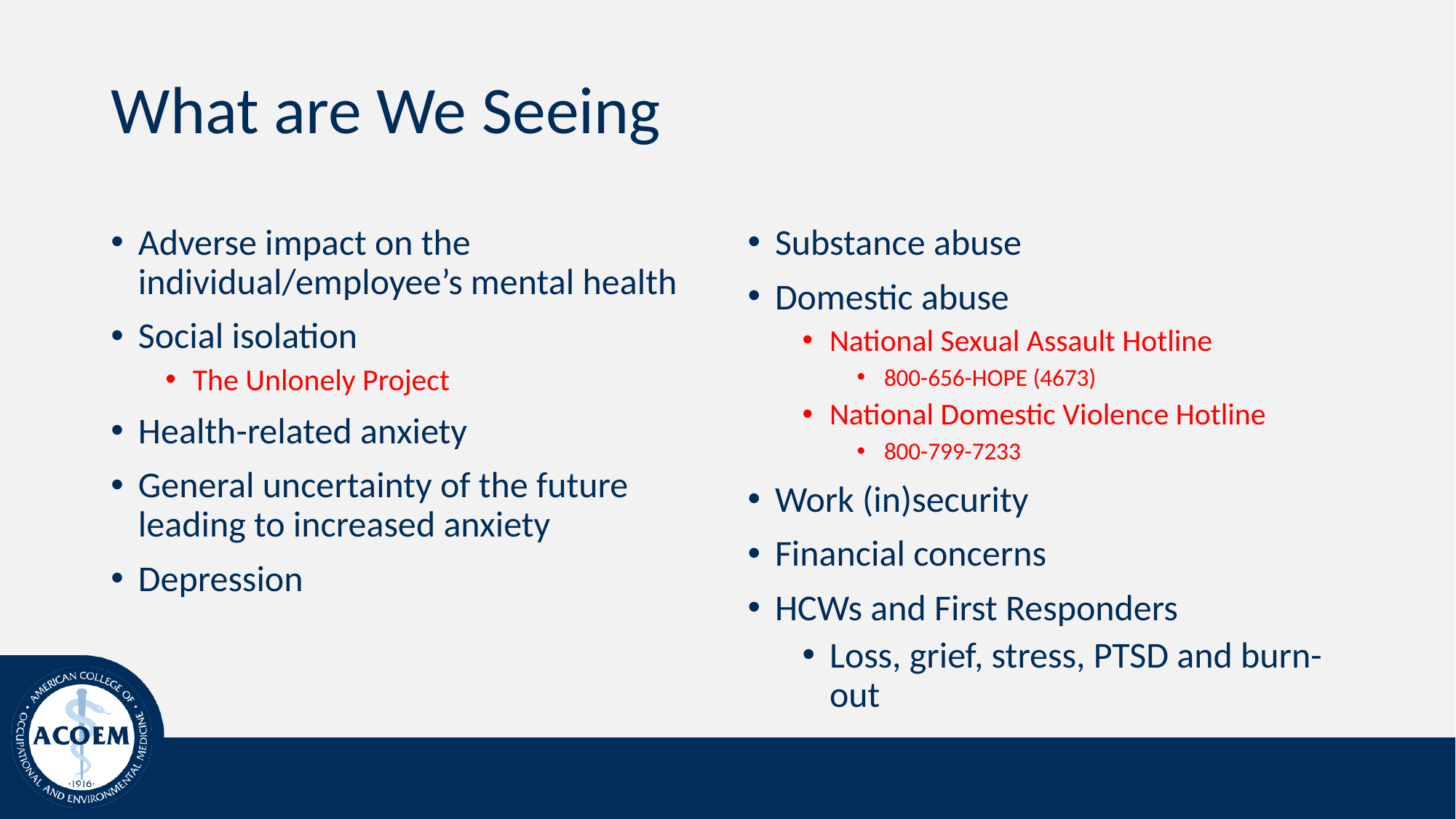

# What are We Seeing
Adverse impact on the individual/employee’s mental health
Social isolation
The Unlonely Project
Health-related anxiety
General uncertainty of the future leading to increased anxiety
Depression

Substance abuse
Domestic abuse
National Sexual Assault Hotline
800-656-HOPE (4673)
National Domestic Violence Hotline
800-799-7233
Work (in)security
Financial concerns
HCWs and First Responders
Loss, grief, stress, PTSD and burn-out